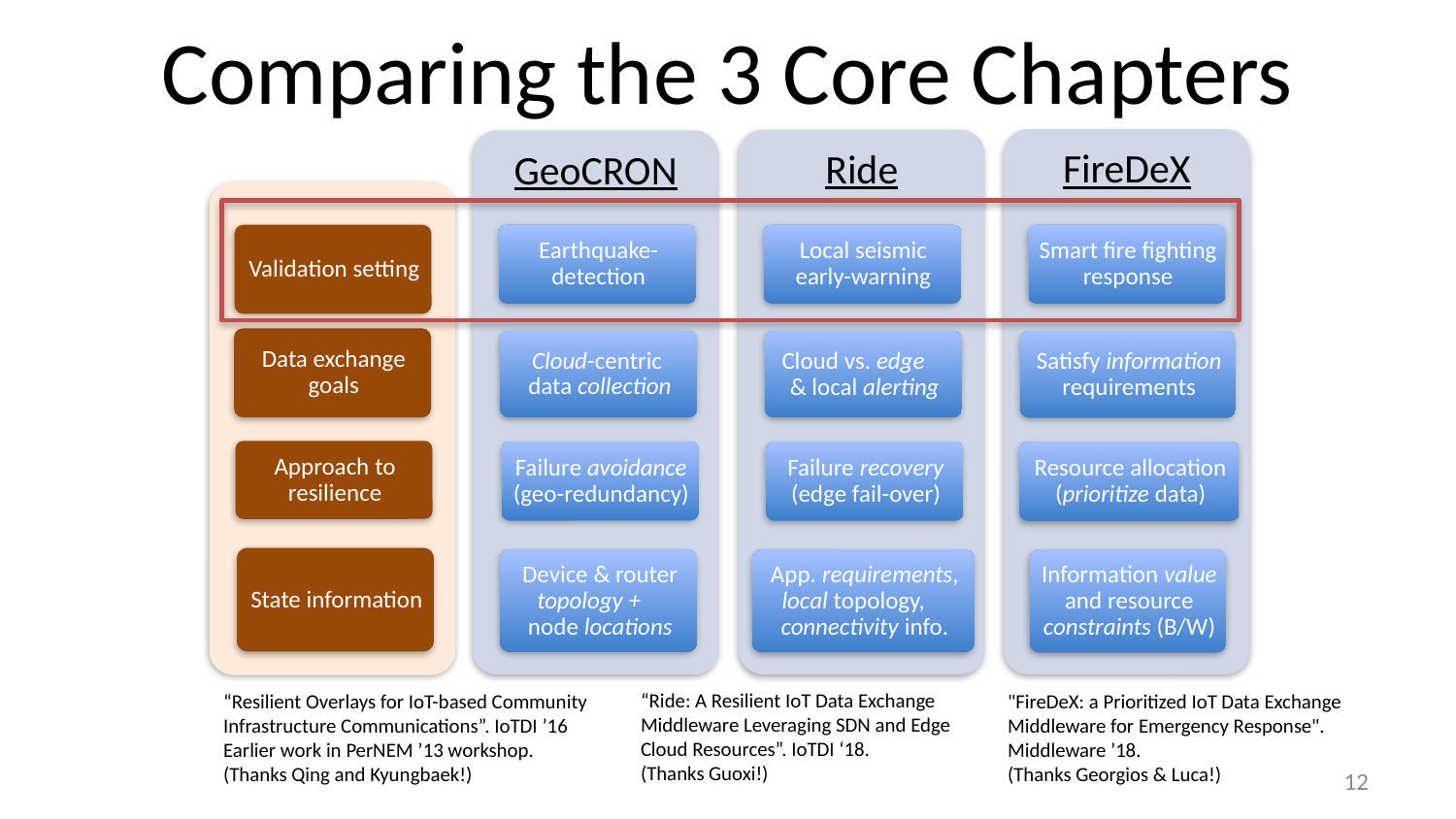

# Comparing the 3 Core Chapters

Data exchange goals
Approach to resilience
State information
Validation setting
GeoCRON
Cloud-centric  data collection
Failure avoidance (geo-redundancy)
Device & router topology +     node locations
Earthquake-detection
Ride
Cloud vs. edge     & local alerting
Failure recovery (edge fail-over)
App. requirements, local topology,     connectivity info.
Local seismic early-warning
FireDeX
Satisfy information requirements
Resource allocation (prioritize data)
Information value and resource constraints (B/W)
Smart fire fighting response

“Ride: A Resilient IoT Data Exchange Middleware Leveraging SDN and Edge Cloud Resources”. IoTDI ‘18.
(Thanks Guoxi!)
“Resilient Overlays for IoT-based Community Infrastructure Communications”. IoTDI ’16
Earlier work in PerNEM ’13 workshop.
(Thanks Qing and Kyungbaek!)
"FireDeX: a Prioritized IoT Data Exchange Middleware for Emergency Response". Middleware ’18.
(Thanks Georgios & Luca!)
12